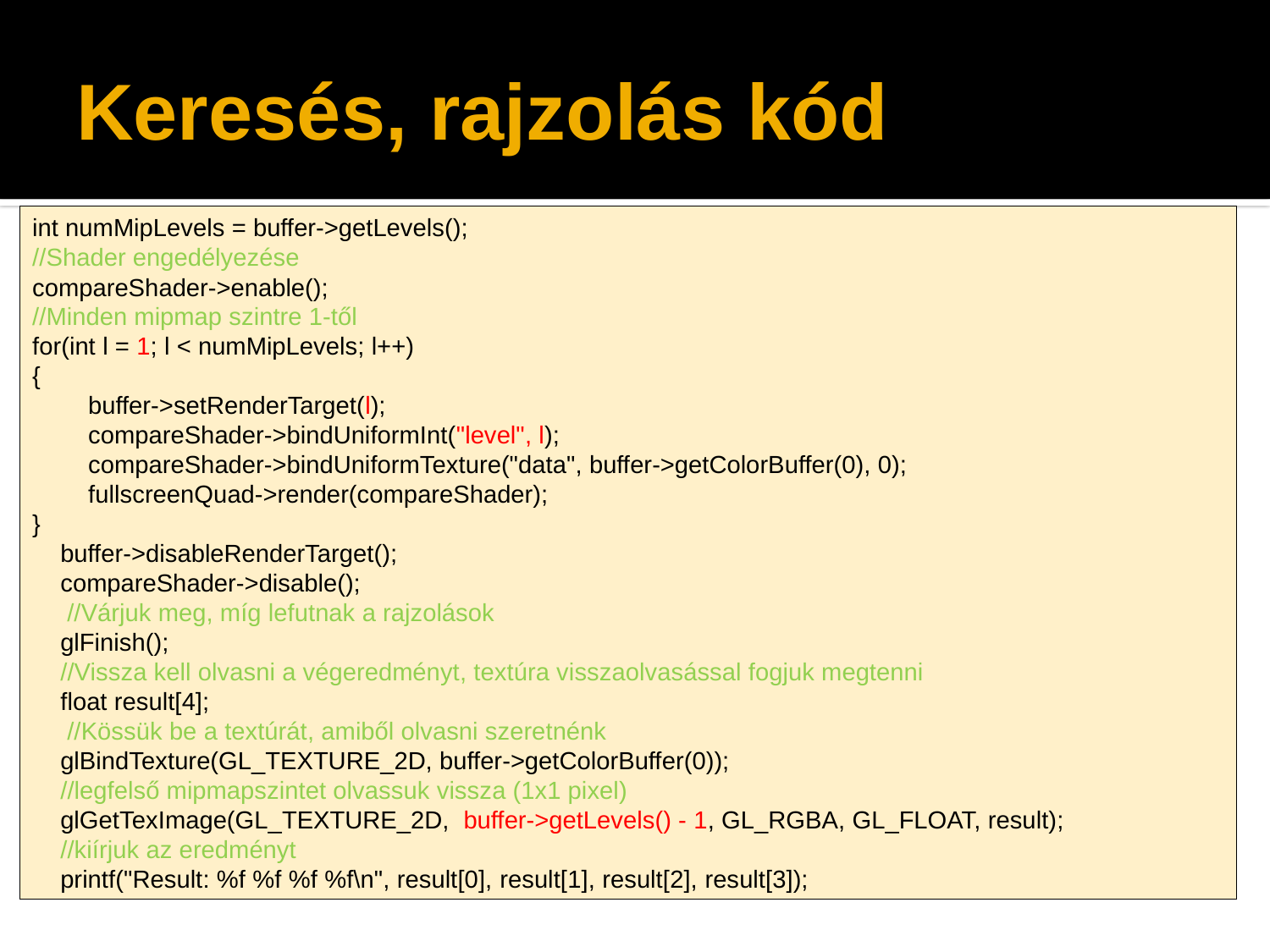

# Keresés, rajzolás kód
int numMipLevels = buffer->getLevels();
//Shader engedélyezése
compareShader->enable();
//Minden mipmap szintre 1-től
for(int l = 1; l < numMipLevels; l++)
{
        buffer->setRenderTarget(l);
        compareShader->bindUniformInt("level", l);
        compareShader->bindUniformTexture("data", buffer->getColorBuffer(0), 0);
        fullscreenQuad->render(compareShader);
}
    buffer->disableRenderTarget();
    compareShader->disable();
     //Várjuk meg, míg lefutnak a rajzolások
    glFinish();
    //Vissza kell olvasni a végeredményt, textúra visszaolvasással fogjuk megtenni
    float result[4];
     //Kössük be a textúrát, amiből olvasni szeretnénk
    glBindTexture(GL_TEXTURE_2D, buffer->getColorBuffer(0));
    //legfelső mipmapszintet olvassuk vissza (1x1 pixel)
    glGetTexImage(GL_TEXTURE_2D,  buffer->getLevels() - 1, GL_RGBA, GL_FLOAT, result);
    //kiírjuk az eredményt
    printf("Result: %f %f %f %f\n", result[0], result[1], result[2], result[3]);